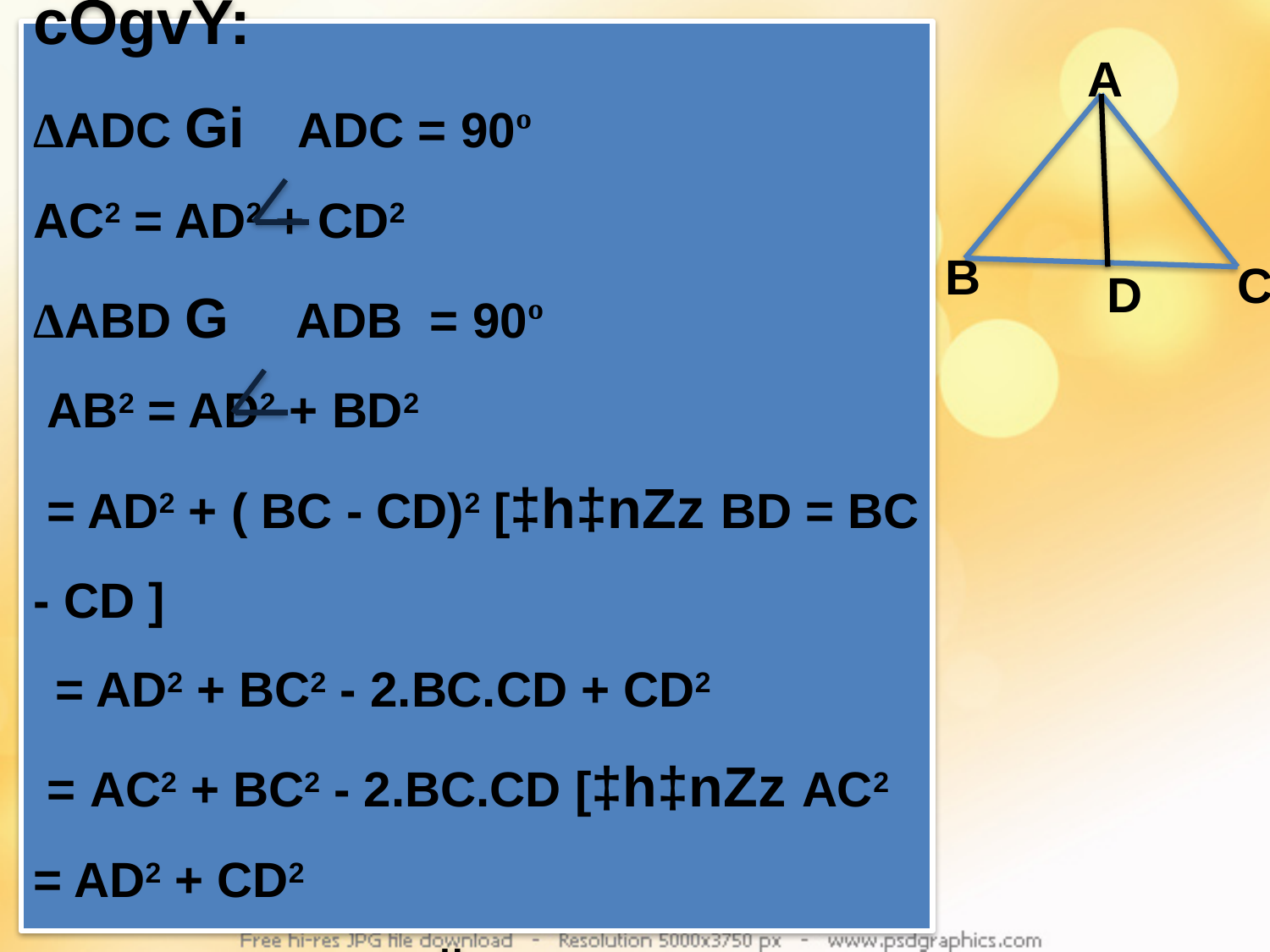

cÖgvY:
ΔADC Gi    ADC = 90º
AC2 = AD2 + CD2
ΔABD G     ADB  = 90º
 AB2 = AD2 + BD2
 = AD2 + ( BC - CD)2 [‡h‡nZz BD = BC - CD ]
  = AD2 + BC2 - 2.BC.CD + CD2
 = AC2 + BC2 - 2.BC.CD [‡h‡nZz AC2 = AD2 + CD2                                                                     [ cÖgvwYZ]
A
B
C
D